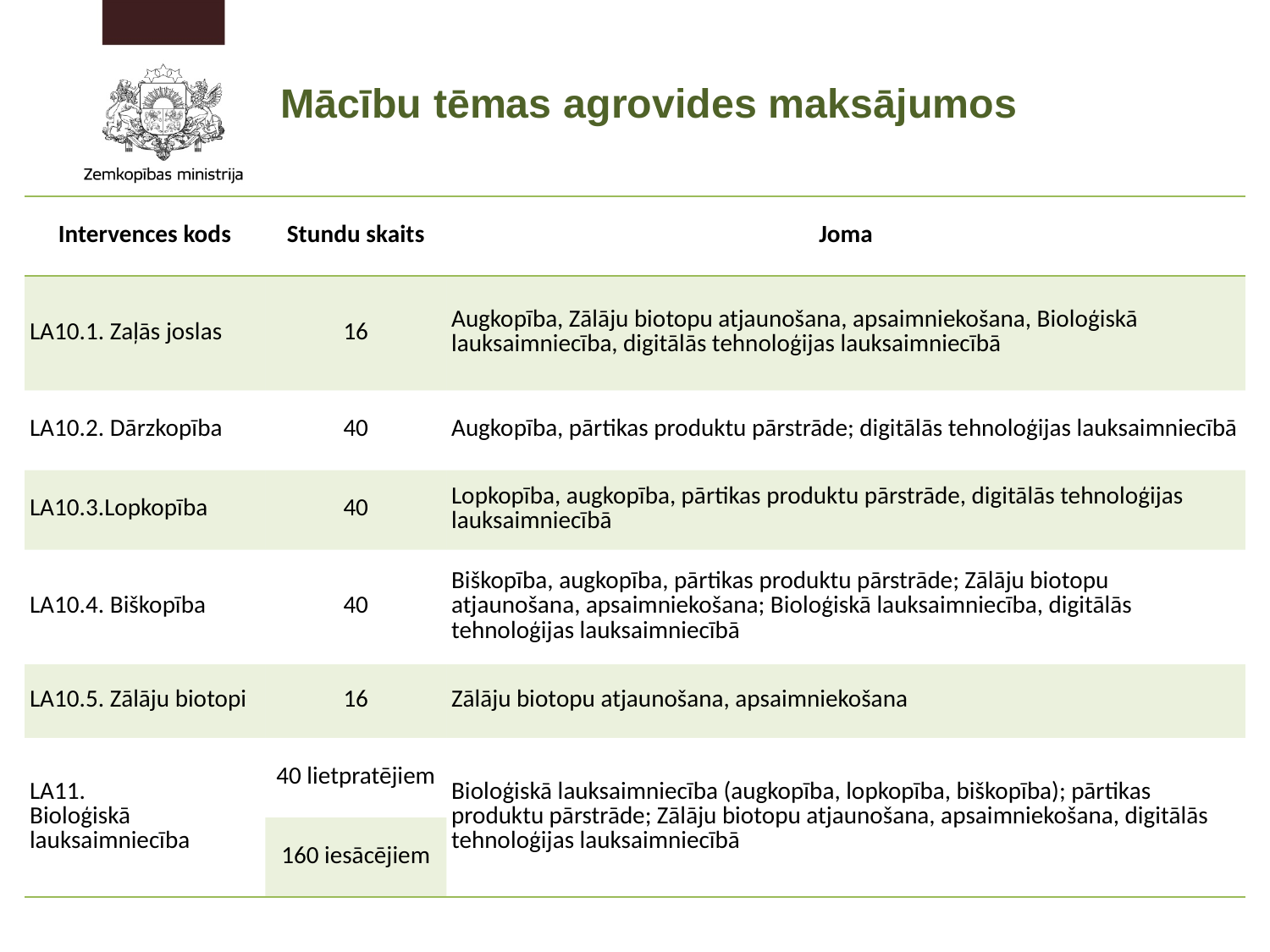

Mācību tēmas agrovides maksājumos
| Intervences kods | Stundu skaits | Joma |
| --- | --- | --- |
| LA10.1. Zaļās joslas | 16 | Augkopība, Zālāju biotopu atjaunošana, apsaimniekošana, Bioloģiskā lauksaimniecība, digitālās tehnoloģijas lauksaimniecībā |
| LA10.2. Dārzkopība | 40 | Augkopība, pārtikas produktu pārstrāde; digitālās tehnoloģijas lauksaimniecībā |
| LA10.3.Lopkopība | 40 | Lopkopība, augkopība, pārtikas produktu pārstrāde, digitālās tehnoloģijas lauksaimniecībā |
| LA10.4. Biškopība | 40 | Biškopība, augkopība, pārtikas produktu pārstrāde; Zālāju biotopu atjaunošana, apsaimniekošana; Bioloģiskā lauksaimniecība, digitālās tehnoloģijas lauksaimniecībā |
| LA10.5. Zālāju biotopi | 16 | Zālāju biotopu atjaunošana, apsaimniekošana |
| LA11. Bioloģiskā lauksaimniecība | 40 lietpratējiem | Bioloģiskā lauksaimniecība (augkopība, lopkopība, biškopība); pārtikas produktu pārstrāde; Zālāju biotopu atjaunošana, apsaimniekošana, digitālās tehnoloģijas lauksaimniecībā |
| LA11. | 160 iesācējiem |  |